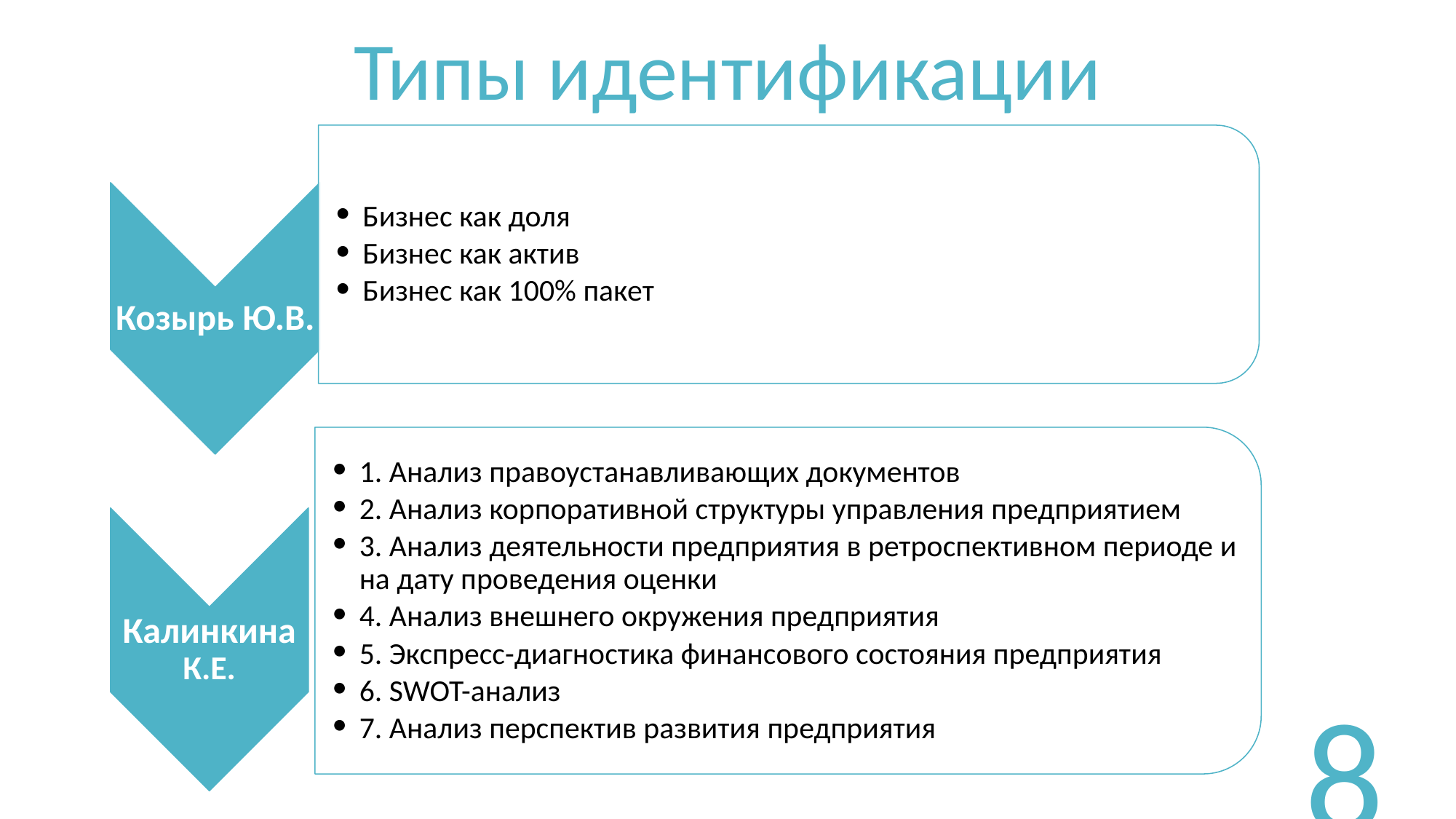

# Типы идентификации

Бизнес как доля
Бизнес как актив
Бизнес как 100% пакет

Козырь Ю.В.
1. Анализ правоустанавливающих документов
2. Анализ корпоративной структуры управления предприятием
3. Анализ деятельности предприятия в ретроспективном периоде и на дату проведения оценки
4. Анализ внешнего окружения предприятия
5. Экспресс-диагностика финансового состояния предприятия
6. SWOT-анализ
7. Анализ перспектив развития предприятия

Калинкина К.Е.
8